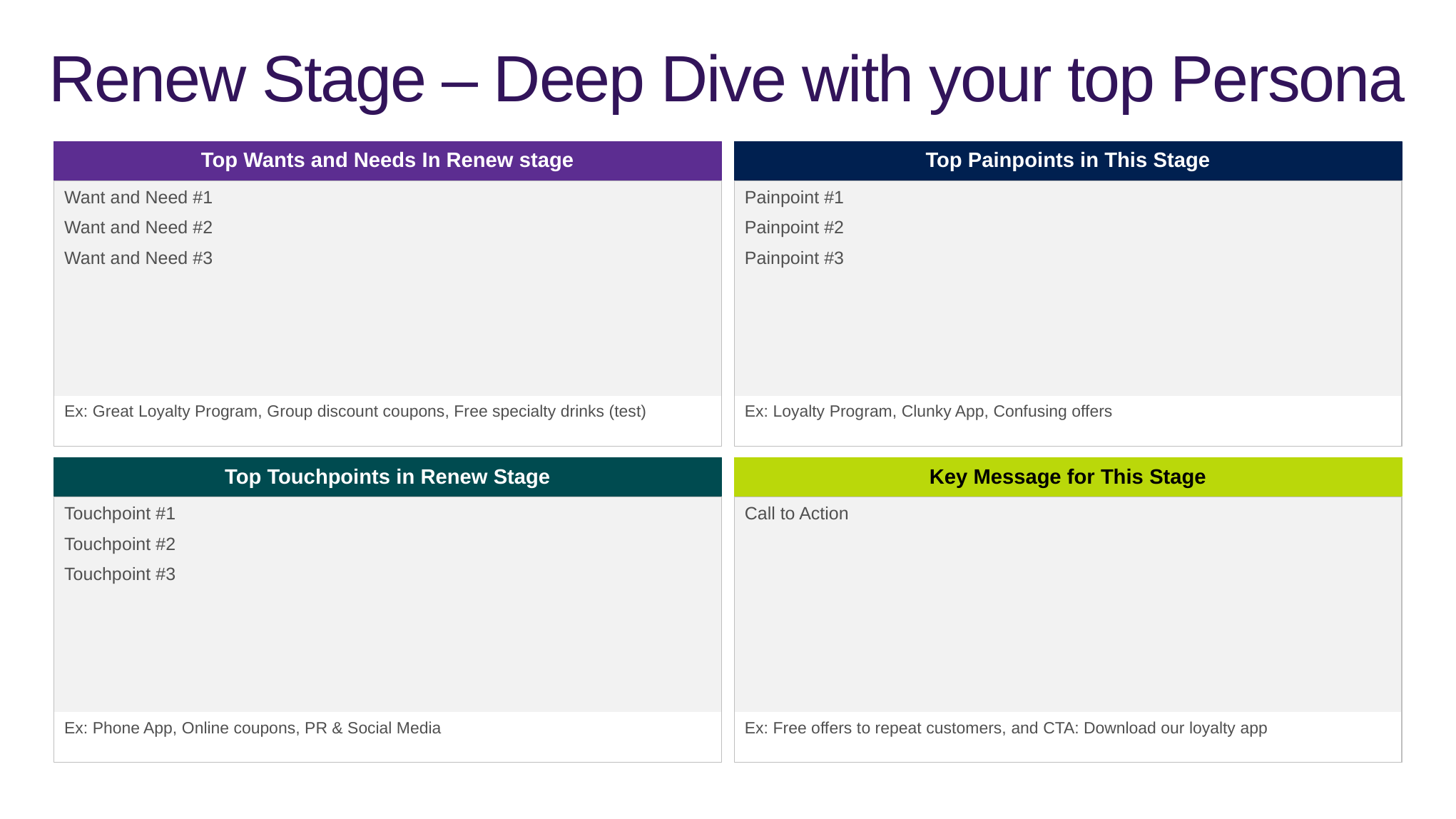

# Renew Stage – Deep Dive with your top Persona
Top Wants and Needs In Renew stage
Top Painpoints in This Stage
Want and Need #1
Want and Need #2
Want and Need #3
Ex: Great Loyalty Program, Group discount coupons, Free specialty drinks (test)
Painpoint #1
Painpoint #2
Painpoint #3
Ex: Loyalty Program, Clunky App, Confusing offers
Top Touchpoints in Renew Stage
Key Message for This Stage
Touchpoint #1
Touchpoint #2
Touchpoint #3
Ex: Phone App, Online coupons, PR & Social Media
Call to Action
Ex: Free offers to repeat customers, and CTA: Download our loyalty app